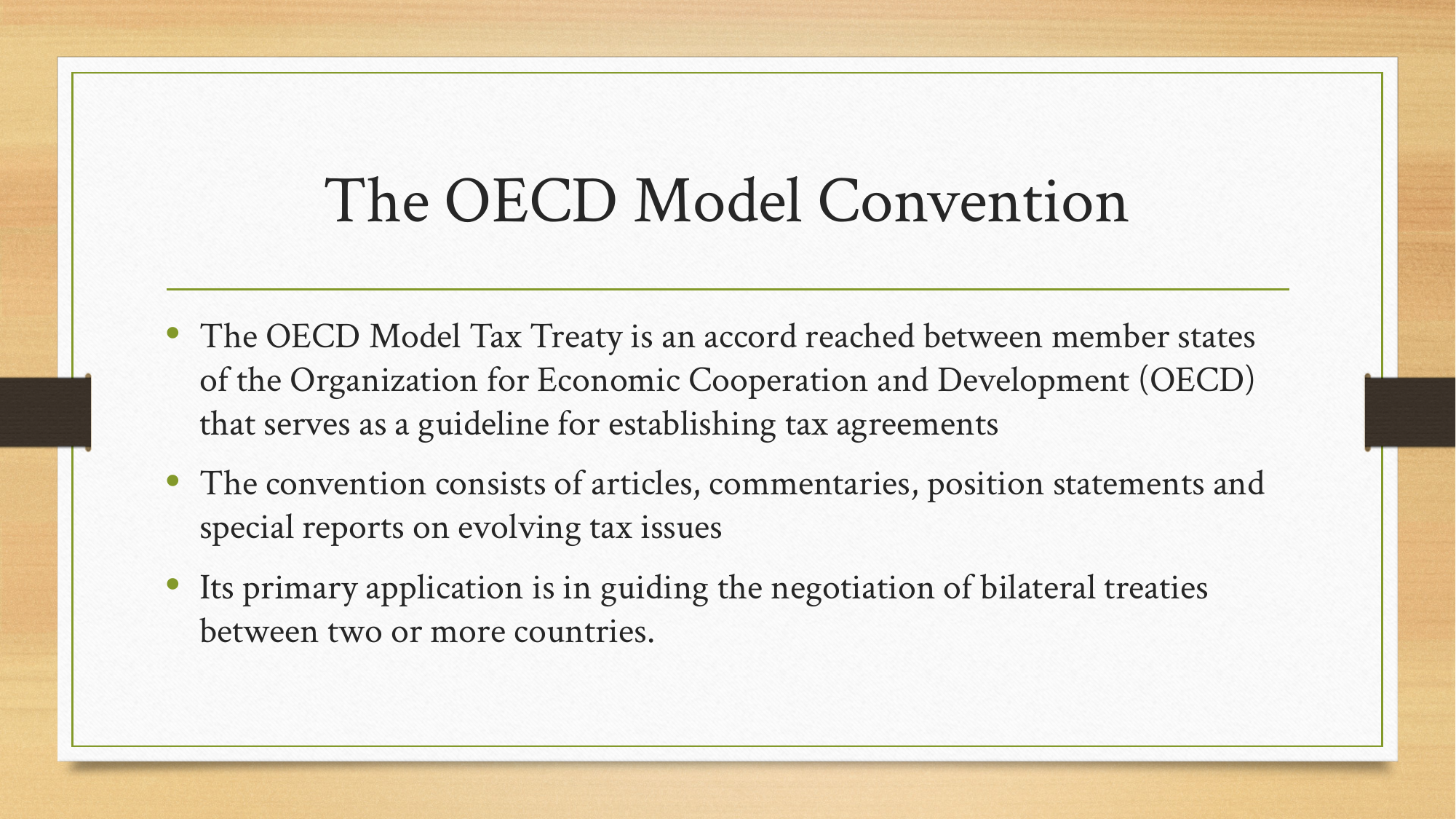

# The OECD Model Convention
The OECD Model Tax Treaty is an accord reached between member states of the Organization for Economic Cooperation and Development (OECD) that serves as a guideline for establishing tax agreements
The convention consists of articles, commentaries, position statements and special reports on evolving tax issues
Its primary application is in guiding the negotiation of bilateral treaties between two or more countries.